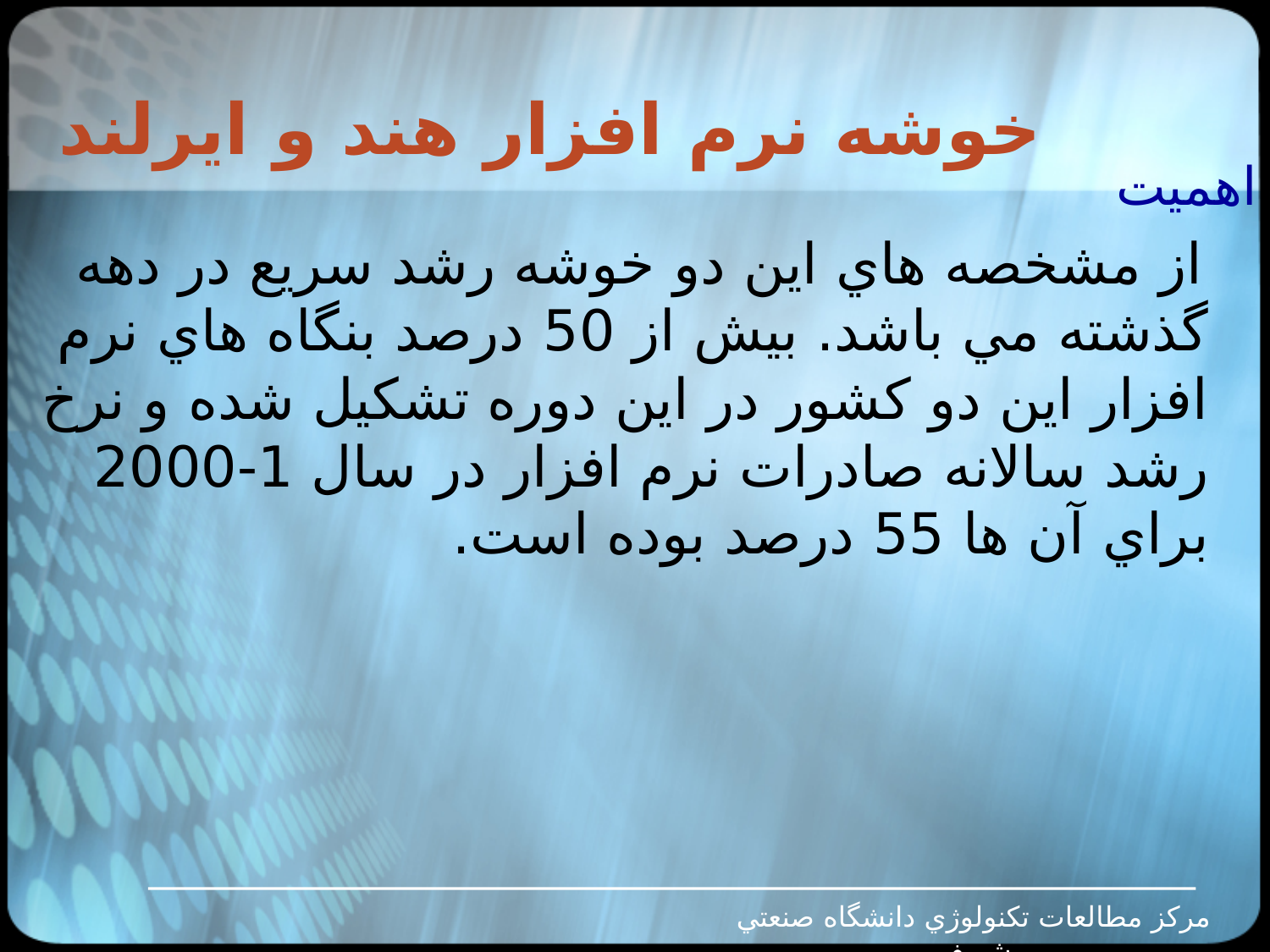

# خوشه نرم افزار هند و ايرلند
اهميت
   از مشخصه هاي اين دو خوشه رشد سريع در دهه گذشته مي باشد. بيش از 50 درصد بنگاه هاي نرم افزار اين دو کشور در اين دوره تشکيل شده و نرخ رشد سالانه صادرات نرم افزار در سال 1-2000 براي آن ها 55 درصد بوده است.

مرکز مطالعات تکنولوژي دانشگاه صنعتي شريف